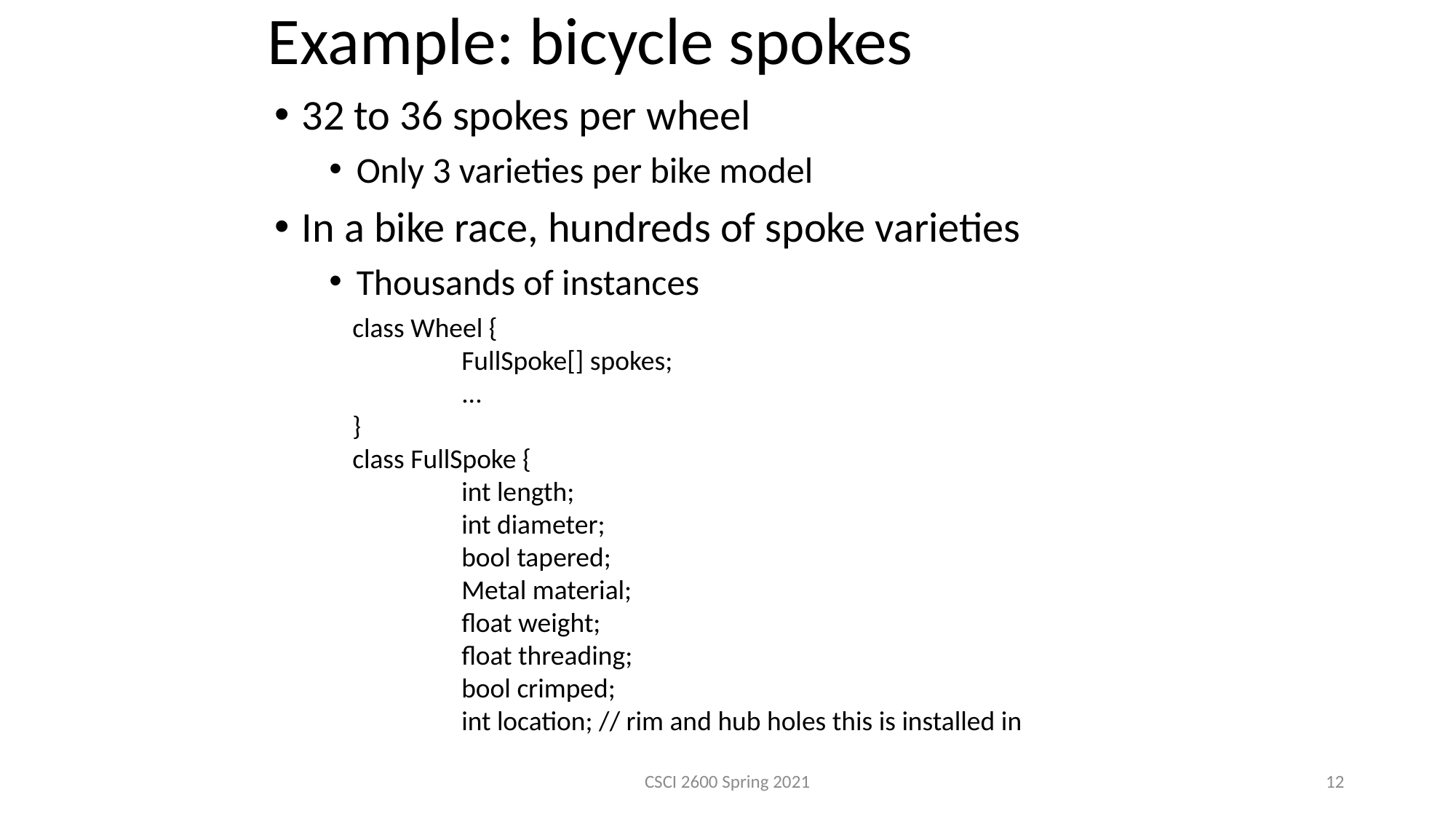

Example: bicycle spokes
32 to 36 spokes per wheel
Only 3 varieties per bike model
In a bike race, hundreds of spoke varieties
Thousands of instances

class Wheel {
	FullSpoke[] spokes;
	...
}
class FullSpoke {
	int length;
	int diameter;
	bool tapered;
	Metal material;
	float weight;
	float threading;
	bool crimped;
	int location; // rim and hub holes this is installed in

CSCI 2600 Spring 2021
12